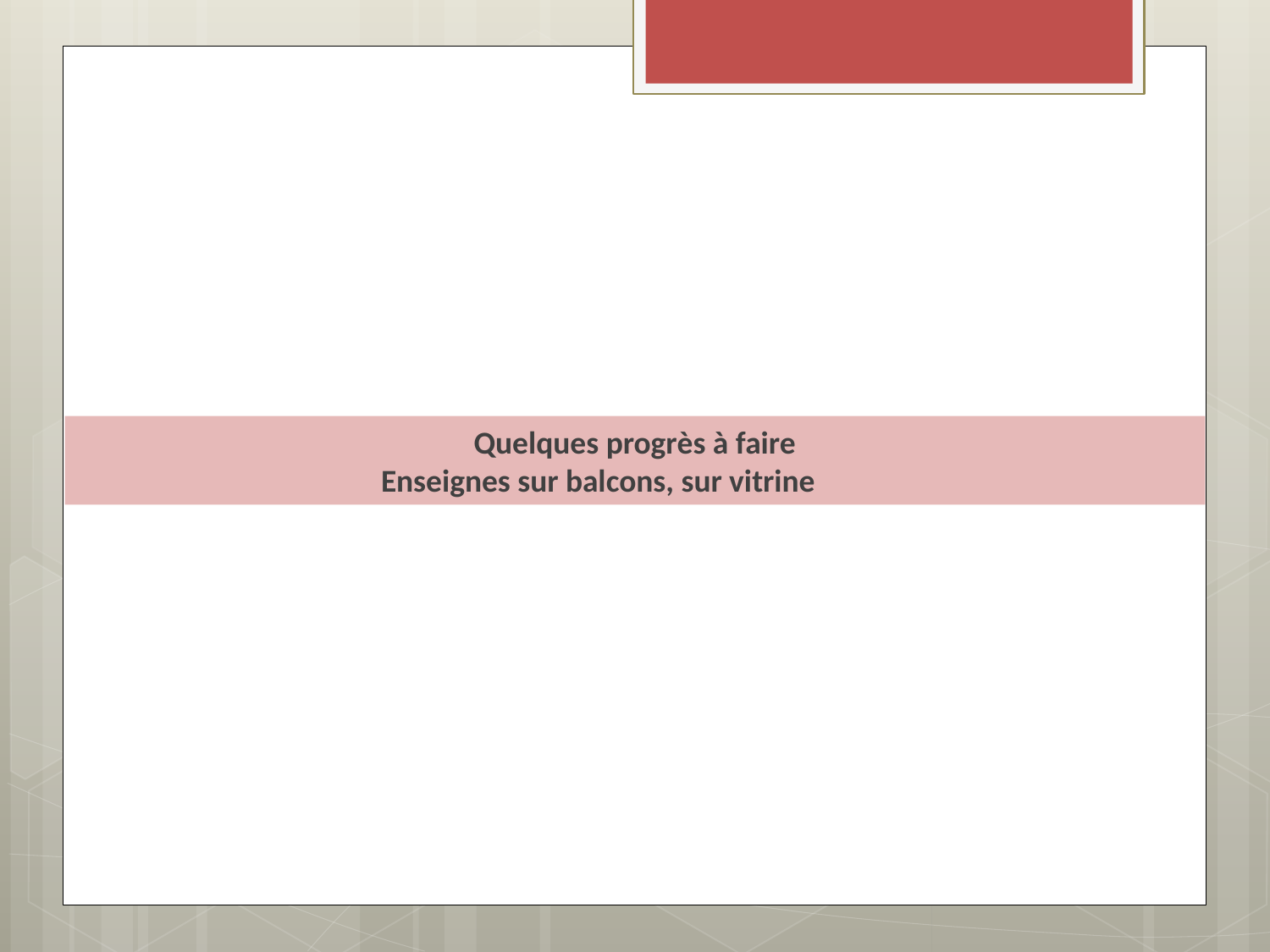

Quelques progrès à faire
Enseignes sur balcons, sur vitrine